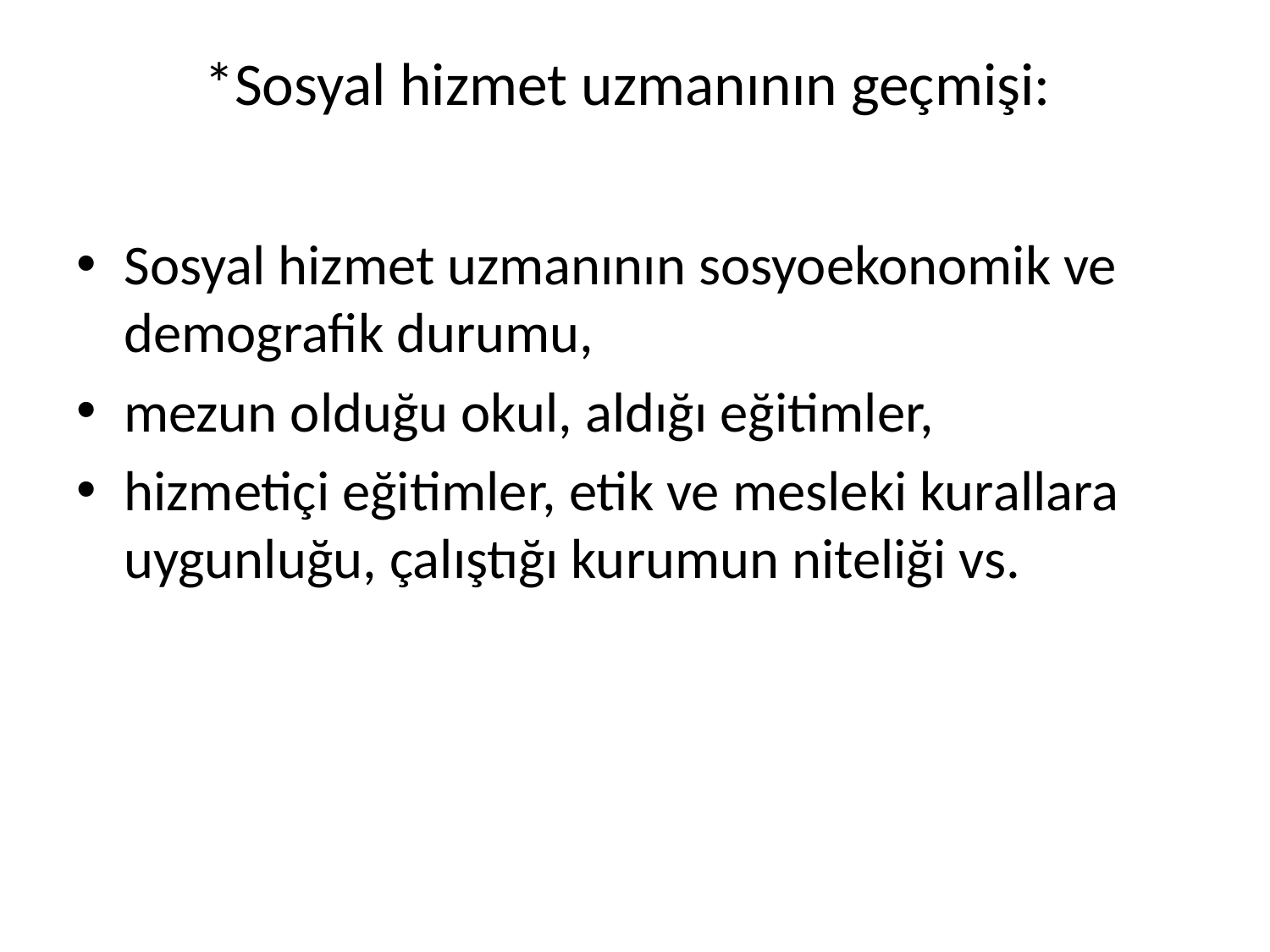

# *Sosyal hizmet uzmanının geçmişi:
Sosyal hizmet uzmanının sosyoekonomik ve demografik durumu,
mezun olduğu okul, aldığı eğitimler,
hizmetiçi eğitimler, etik ve mesleki kurallara uygunluğu, çalıştığı kurumun niteliği vs.